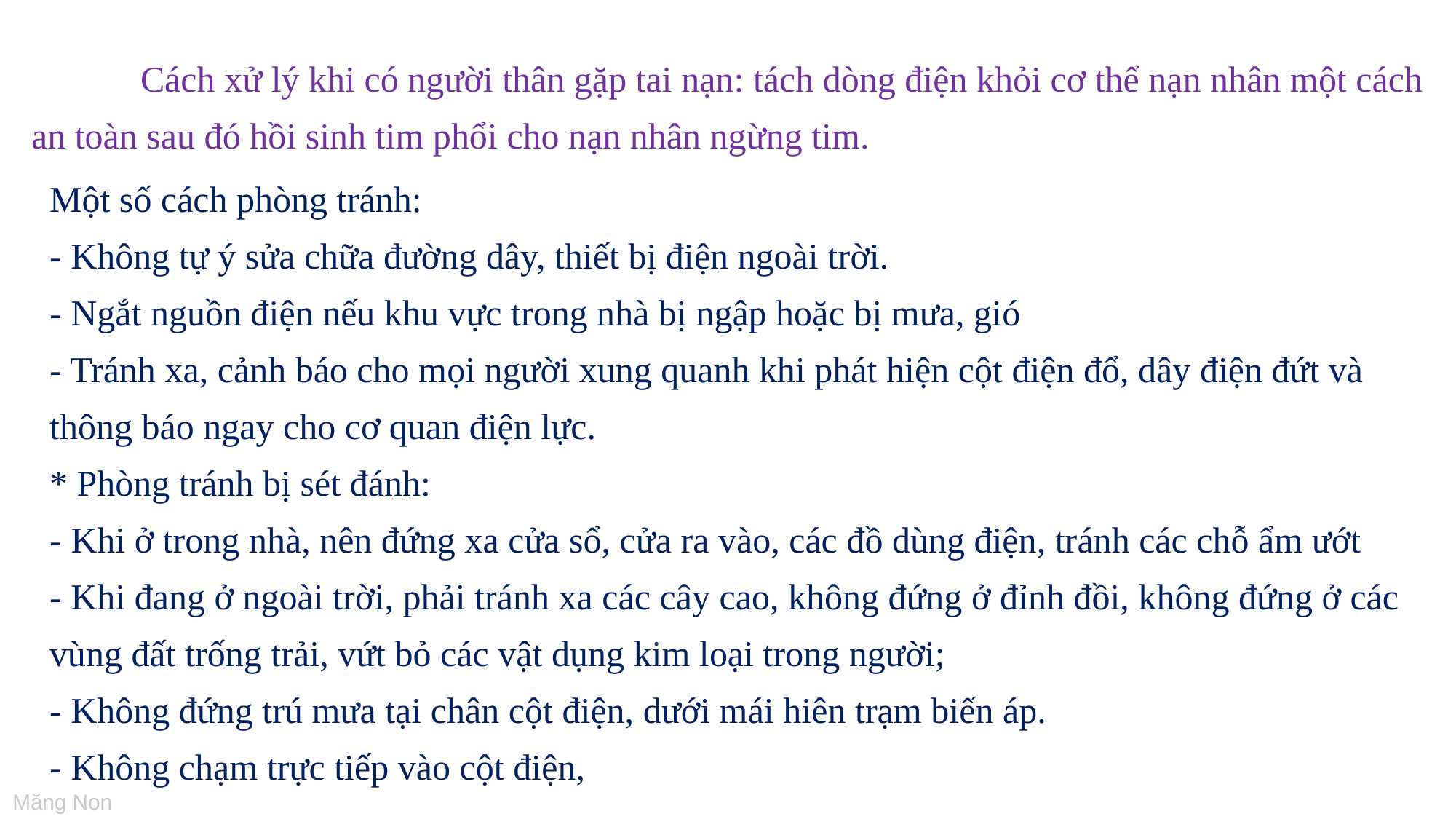

Cách xử lý khi có người thân gặp tai nạn: tách dòng điện khỏi cơ thể nạn nhân một cách an toàn sau đó hồi sinh tim phổi cho nạn nhân ngừng tim.
Một số cách phòng tránh:
- Không tự ý sửa chữa đường dây, thiết bị điện ngoài trời.
- Ngắt nguồn điện nếu khu vực trong nhà bị ngập hoặc bị mưa, gió
- Tránh xa, cảnh báo cho mọi người xung quanh khi phát hiện cột điện đổ, dây điện đứt và thông báo ngay cho cơ quan điện lực.
* Phòng tránh bị sét đánh:
- Khi ở trong nhà, nên đứng xa cửa sổ, cửa ra vào, các đồ dùng điện, tránh các chỗ ẩm ướt
- Khi đang ở ngoài trời, phải tránh xa các cây cao, không đứng ở đỉnh đồi, không đứng ở các vùng đất trống trải, vứt bỏ các vật dụng kim loại trong người;
- Không đứng trú mưa tại chân cột điện, dưới mái hiên trạm biến áp.
- Không chạm trực tiếp vào cột điện,